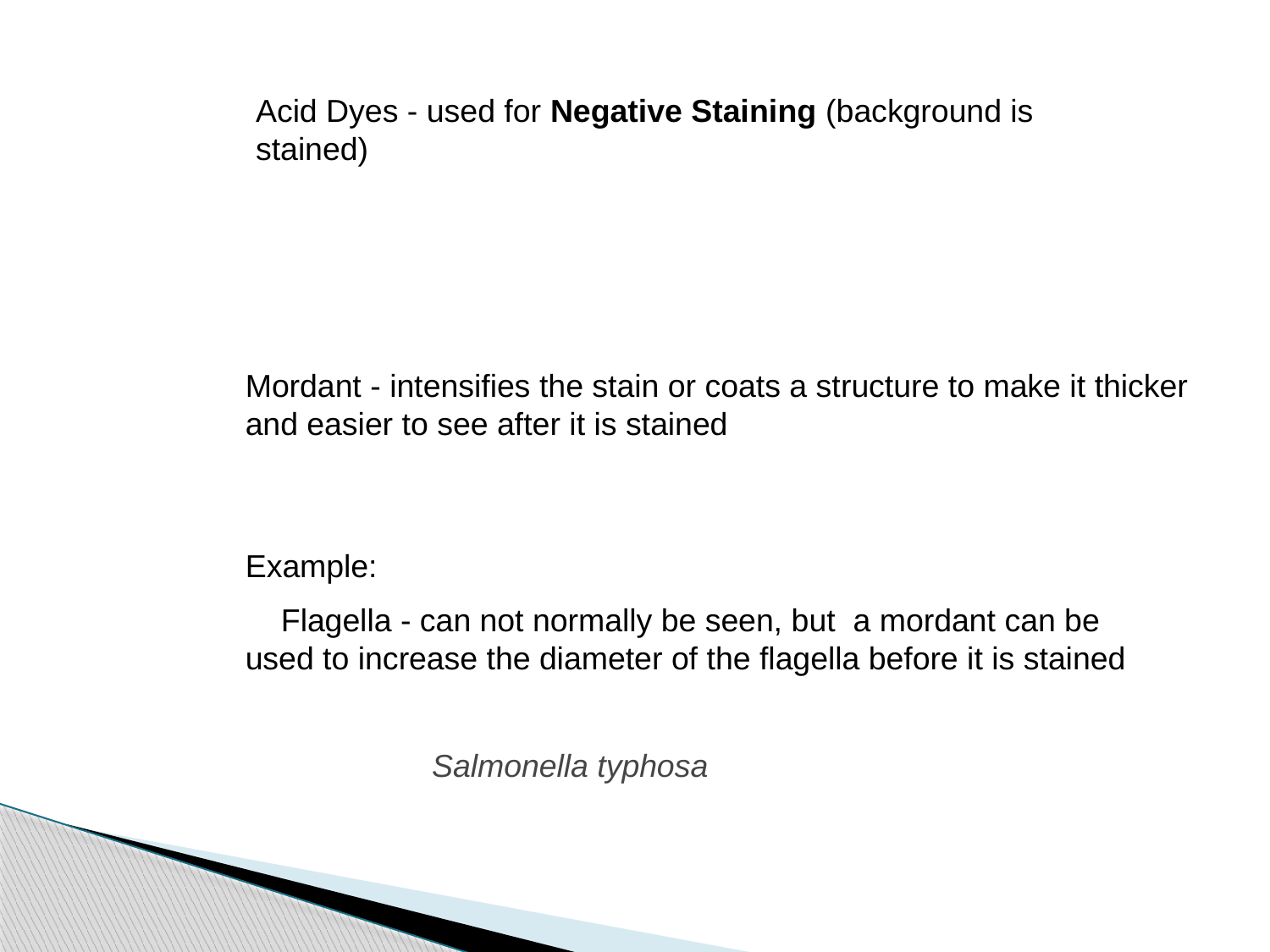

Acid Dyes - used for Negative Staining (background is stained)
Mordant - intensifies the stain or coats a structure to make it thicker and easier to see after it is stained
Example:
    Flagella - can not normally be seen, but  a mordant can be used to increase the diameter of the flagella before it is stained

                     Salmonella typhosa